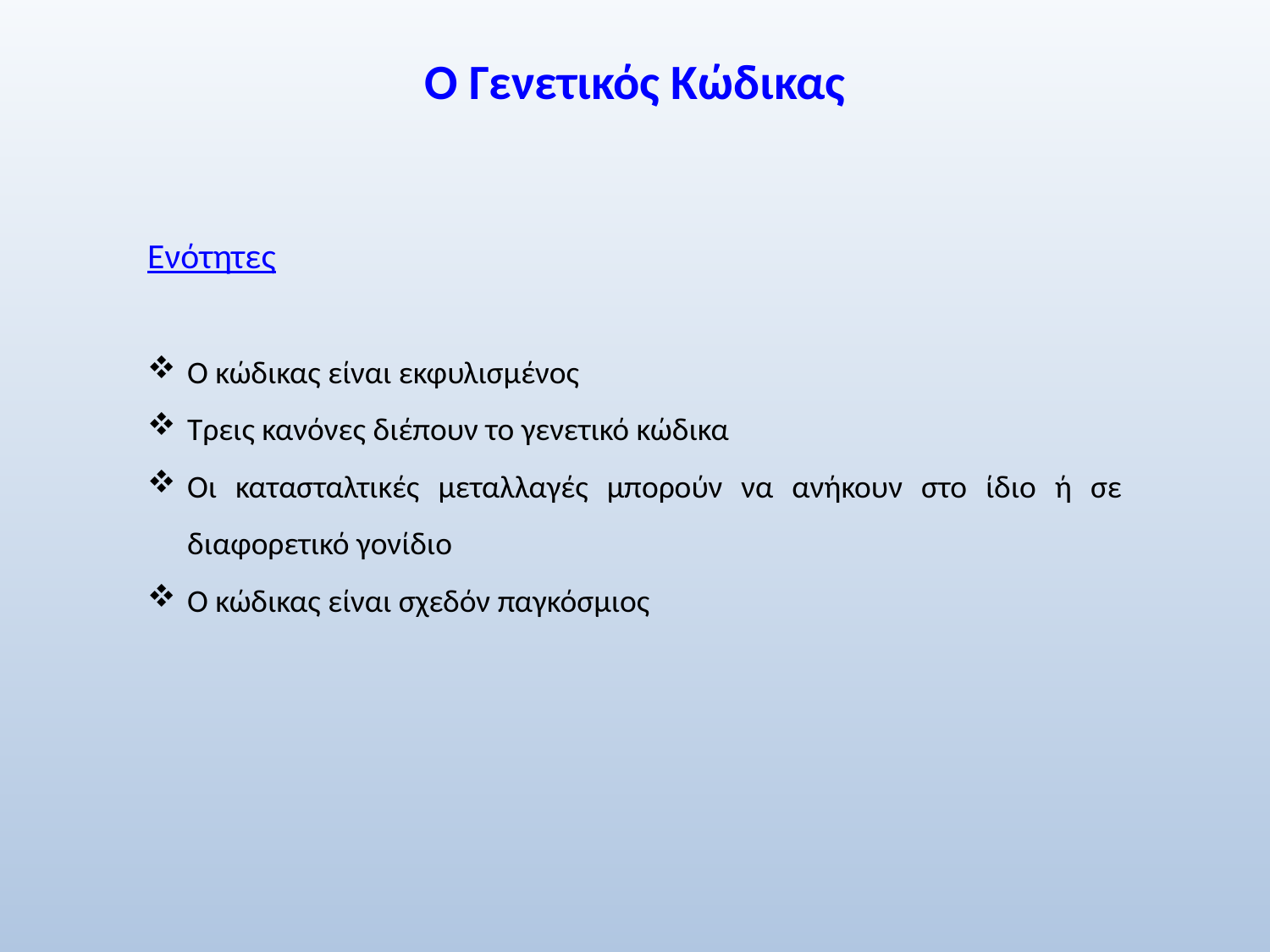

# Ο Γενετικός Κώδικας
Ενότητες

Ο κώδικας είναι εκφυλισμένος
Τρεις κανόνες διέπουν το γενετικό κώδικα
Οι κατασταλτικές μεταλλαγές μπορούν να ανήκουν στο ίδιο ή σε διαφορετικό γονίδιο
Ο κώδικας είναι σχεδόν παγκόσμιος